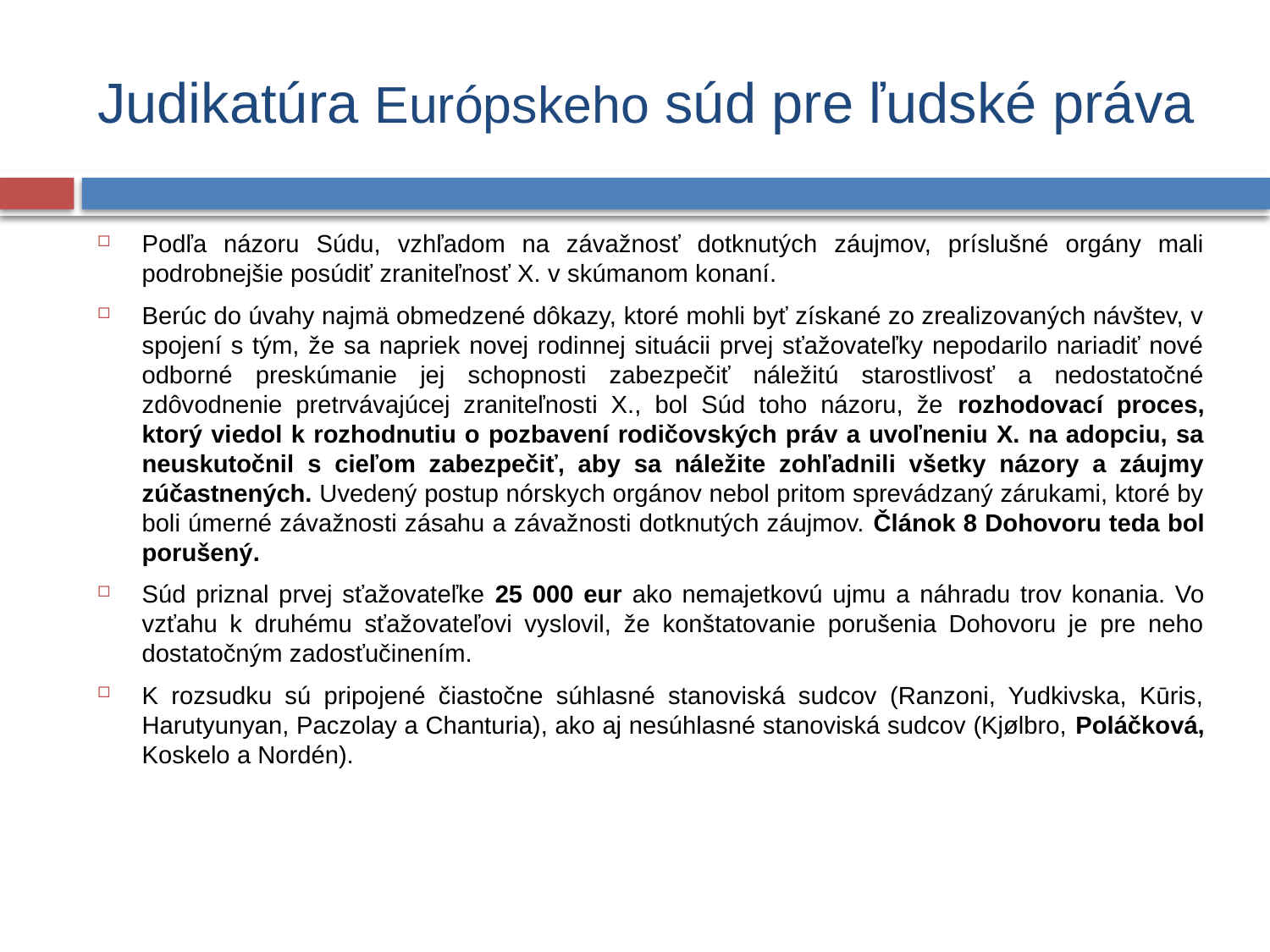

# Judikatúra Európskeho súd pre ľudské práva
Podľa názoru Súdu, vzhľadom na závažnosť dotknutých záujmov, príslušné orgány mali podrobnejšie posúdiť zraniteľnosť X. v skúmanom konaní.
Berúc do úvahy najmä obmedzené dôkazy, ktoré mohli byť získané zo zrealizovaných návštev, v spojení s tým, že sa napriek novej rodinnej situácii prvej sťažovateľky nepodarilo nariadiť nové odborné preskúmanie jej schopnosti zabezpečiť náležitú starostlivosť a nedostatočné zdôvodnenie pretrvávajúcej zraniteľnosti X., bol Súd toho názoru, že rozhodovací proces, ktorý viedol k rozhodnutiu o pozbavení rodičovských práv a uvoľneniu X. na adopciu, sa neuskutočnil s cieľom zabezpečiť, aby sa náležite zohľadnili všetky názory a záujmy zúčastnených. Uvedený postup nórskych orgánov nebol pritom sprevádzaný zárukami, ktoré by boli úmerné závažnosti zásahu a závažnosti dotknutých záujmov. Článok 8 Dohovoru teda bol porušený.
Súd priznal prvej sťažovateľke 25 000 eur ako nemajetkovú ujmu a náhradu trov konania. Vo vzťahu k druhému sťažovateľovi vyslovil, že konštatovanie porušenia Dohovoru je pre neho dostatočným zadosťučinením.
K rozsudku sú pripojené čiastočne súhlasné stanoviská sudcov (Ranzoni, Yudkivska, Kūris, Harutyunyan, Paczolay a Chanturia), ako aj nesúhlasné stanoviská sudcov (Kjølbro, Poláčková, Koskelo a Nordén).